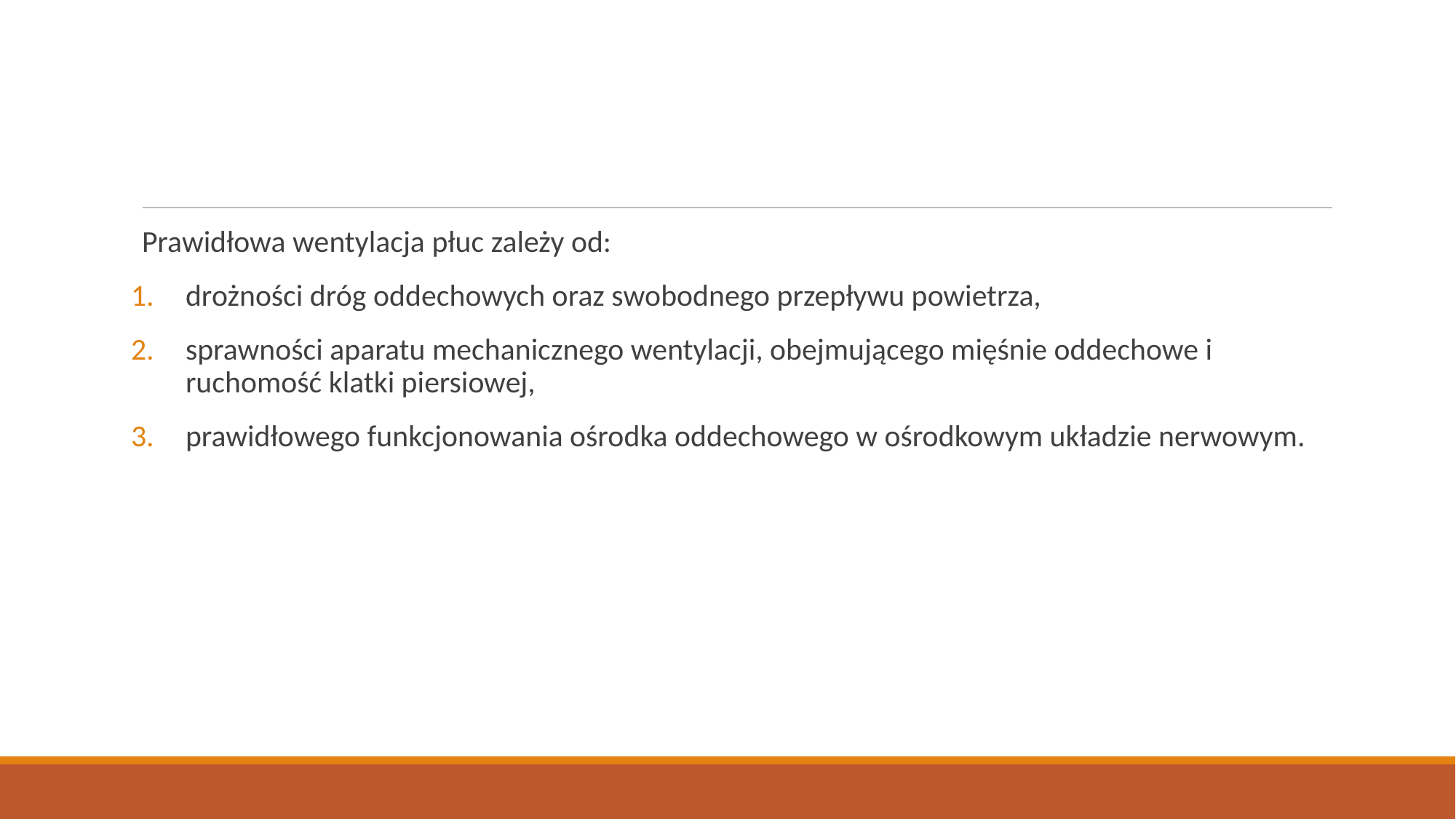

Prawidłowa wentylacja płuc zależy od:
drożności dróg oddechowych oraz swobodnego przepływu powietrza,
sprawności aparatu mechanicznego wentylacji, obejmującego mięśnie oddechowe i ruchomość klatki piersiowej,
prawidłowego funkcjonowania ośrodka oddechowego w ośrodkowym układzie nerwowym.